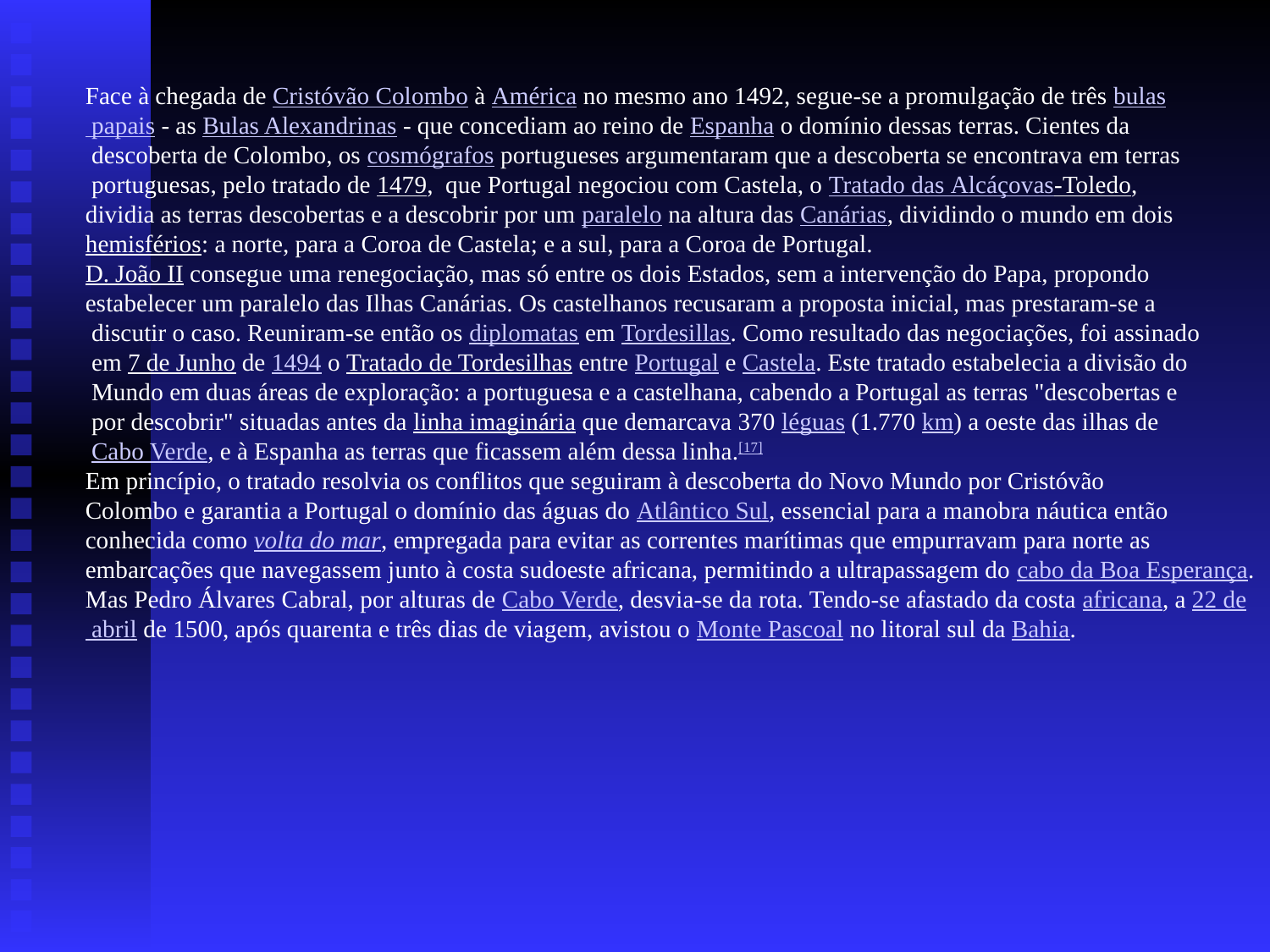

Face à chegada de Cristóvão Colombo à América no mesmo ano 1492, segue-se a promulgação de três bulas
 papais - as Bulas Alexandrinas - que concediam ao reino de Espanha o domínio dessas terras. Cientes da
 descoberta de Colombo, os cosmógrafos portugueses argumentaram que a descoberta se encontrava em terras
 portuguesas, pelo tratado de 1479,  que Portugal negociou com Castela, o Tratado das Alcáçovas-Toledo,
dividia as terras descobertas e a descobrir por um paralelo na altura das Canárias, dividindo o mundo em dois
hemisférios: a norte, para a Coroa de Castela; e a sul, para a Coroa de Portugal.
D. João II consegue uma renegociação, mas só entre os dois Estados, sem a intervenção do Papa, propondo
estabelecer um paralelo das Ilhas Canárias. Os castelhanos recusaram a proposta inicial, mas prestaram-se a
 discutir o caso. Reuniram-se então os diplomatas em Tordesillas. Como resultado das negociações, foi assinado
 em 7 de Junho de 1494 o Tratado de Tordesilhas entre Portugal e Castela. Este tratado estabelecia a divisão do
 Mundo em duas áreas de exploração: a portuguesa e a castelhana, cabendo a Portugal as terras "descobertas e
 por descobrir" situadas antes da linha imaginária que demarcava 370 léguas (1.770 km) a oeste das ilhas de
 Cabo Verde, e à Espanha as terras que ficassem além dessa linha.[17]
Em princípio, o tratado resolvia os conflitos que seguiram à descoberta do Novo Mundo por Cristóvão
Colombo e garantia a Portugal o domínio das águas do Atlântico Sul, essencial para a manobra náutica então
conhecida como volta do mar, empregada para evitar as correntes marítimas que empurravam para norte as
embarcações que navegassem junto à costa sudoeste africana, permitindo a ultrapassagem do cabo da Boa Esperança.
Mas Pedro Álvares Cabral, por alturas de Cabo Verde, desvia-se da rota. Tendo-se afastado da costa africana, a 22 de
 abril de 1500, após quarenta e três dias de viagem, avistou o Monte Pascoal no litoral sul da Bahia.